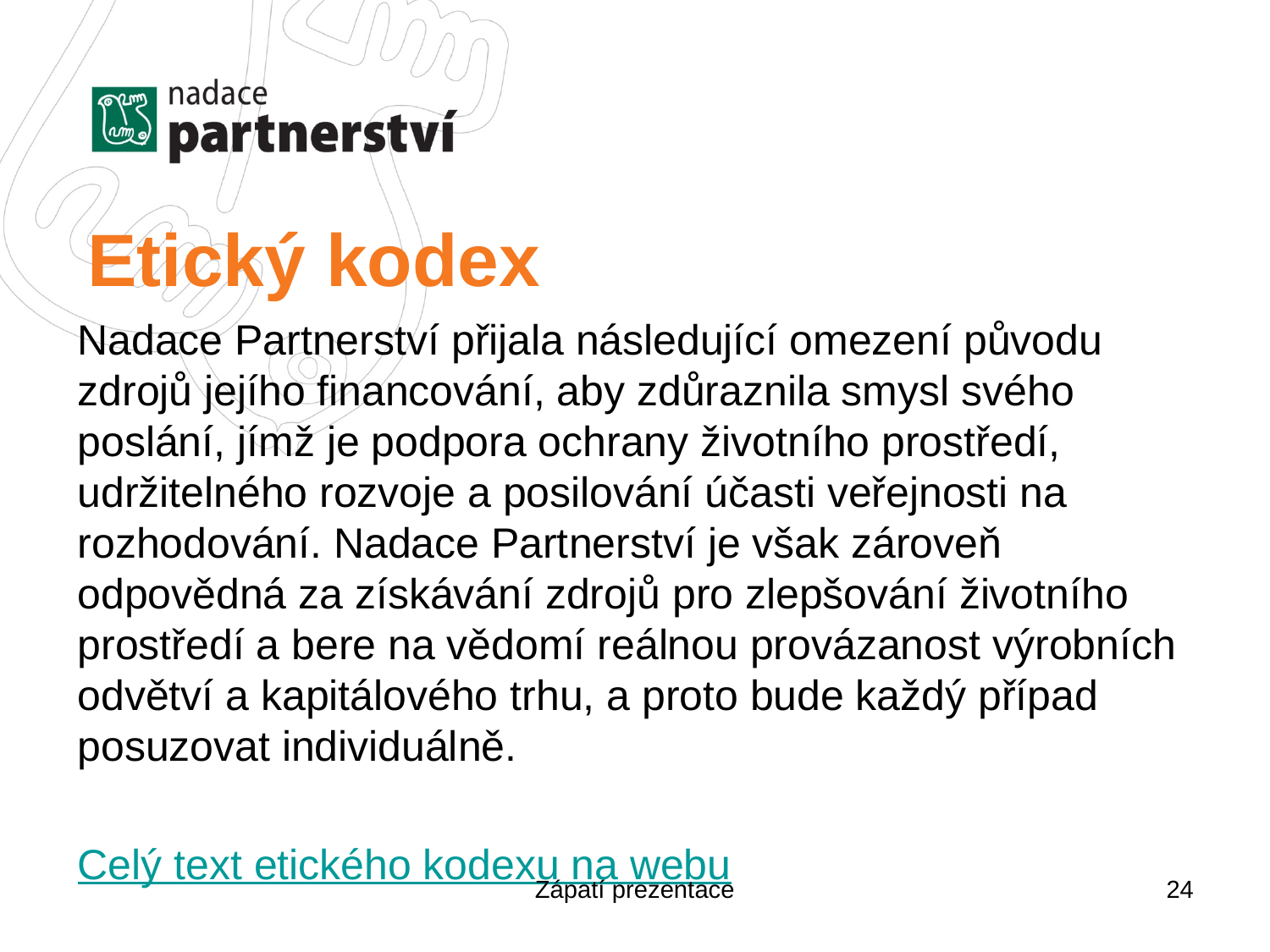

# Etický kodex
Nadace Partnerství přijala následující omezení původu zdrojů jejího financování, aby zdůraznila smysl svého poslání, jímž je podpora ochrany životního prostředí, udržitelného rozvoje a posilování účasti veřejnosti na rozhodování. Nadace Partnerství je však zároveň odpovědná za získávání zdrojů pro zlepšování životního prostředí a bere na vědomí reálnou provázanost výrobních odvětví a kapitálového trhu, a proto bude každý případ posuzovat individuálně.

Celý text etického kodexu na webu
Zápatí prezentace
24